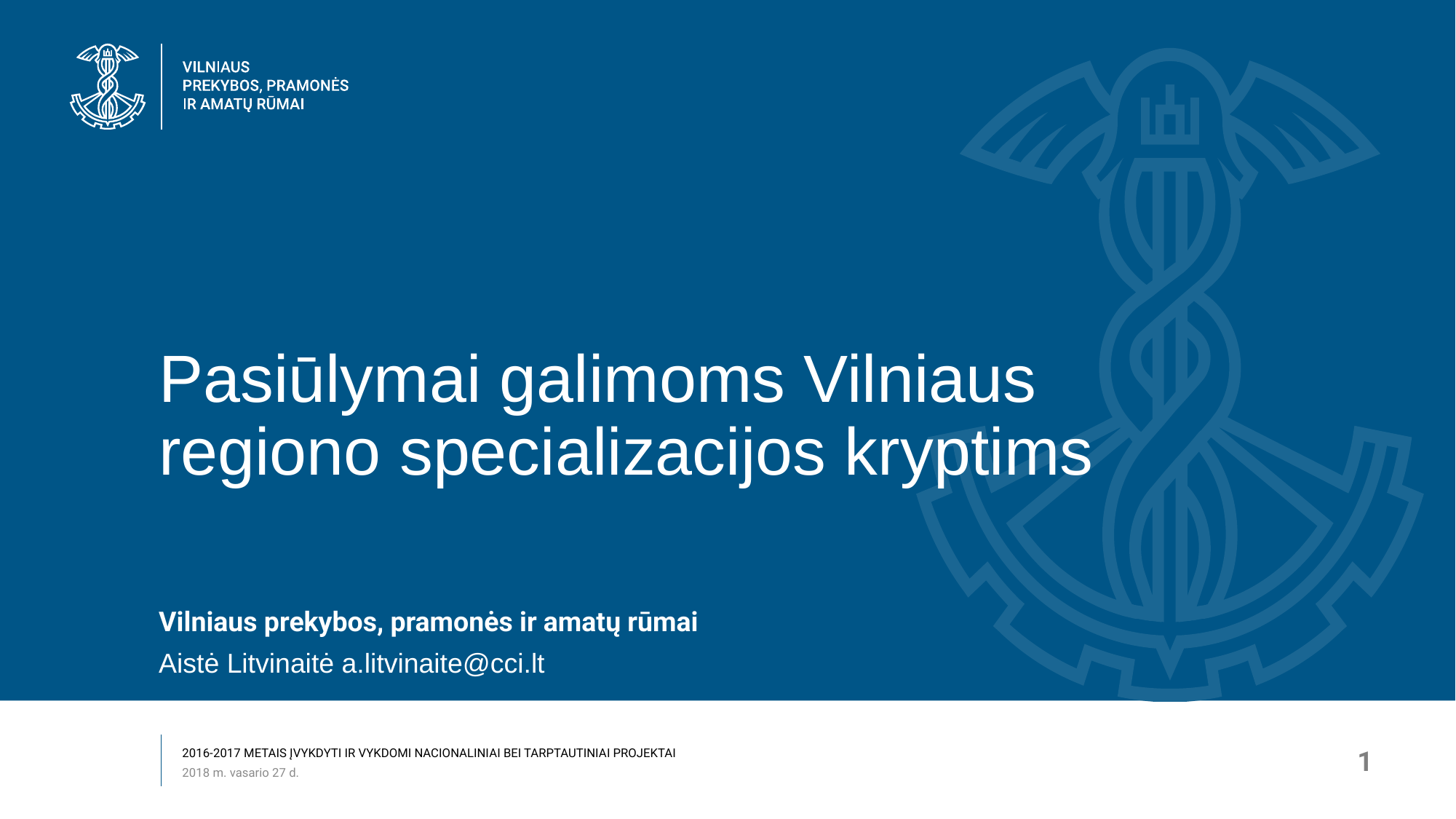

# Pasiūlymai galimoms Vilniaus regiono specializacijos kryptims
Vilniaus prekybos, pramonės ir amatų rūmai
Aistė Litvinaitė a.litvinaite@cci.lt
1
2016-2017 METAIS ĮVYKDYTI IR VYKDOMI NACIONALINIAI BEI TARPTAUTINIAI PROJEKTAI
2018 m. vasario 27 d.